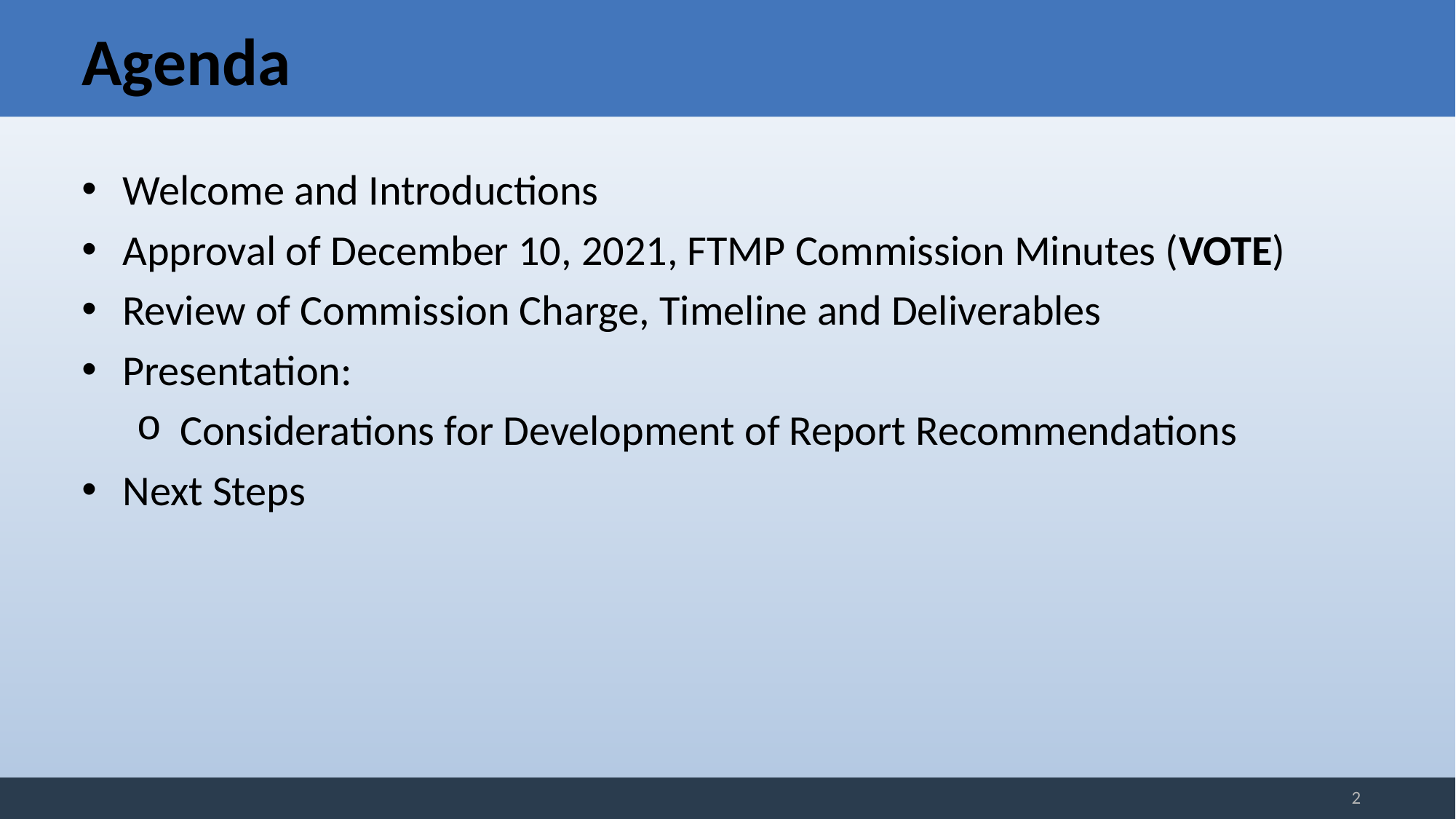

# Agenda
Welcome and Introductions
Approval of December 10, 2021, FTMP Commission Minutes (VOTE)
Review of Commission Charge, Timeline and Deliverables
Presentation:
 Considerations for Development of Report Recommendations
Next Steps
2